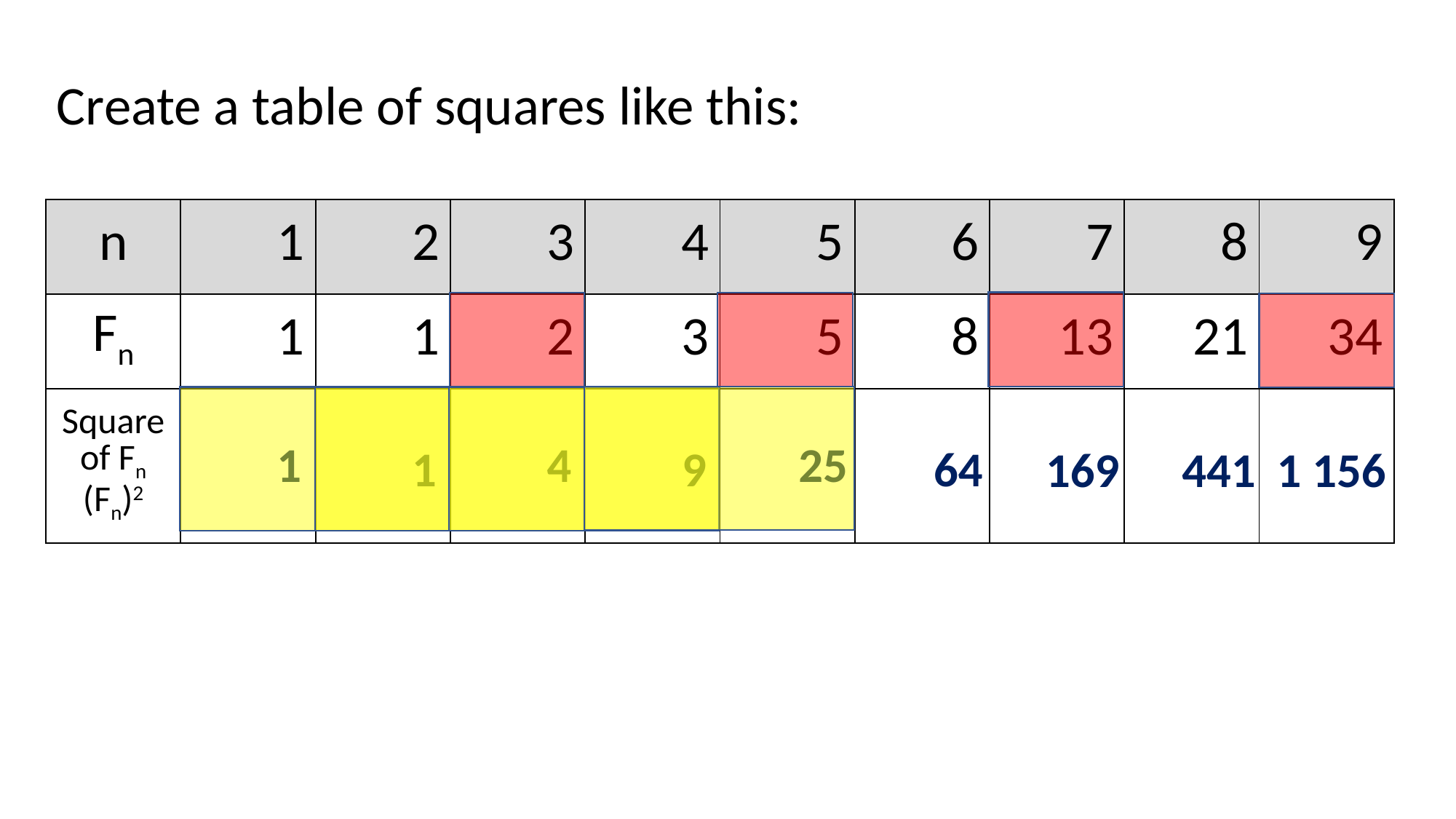

Create a table of squares like this:
| n | 1 | 2 | 3 | 4 | 5 | 6 | 7 | 8 | 9 |
| --- | --- | --- | --- | --- | --- | --- | --- | --- | --- |
| Fn | 1 | 1 | 2 | 3 | 5 | 8 | 13 | 21 | 34 |
| Square of Fn (Fn)2 |  |  |  |  |  |  |  |  |  |

1
4
25
1
9
64
441
169
1 156